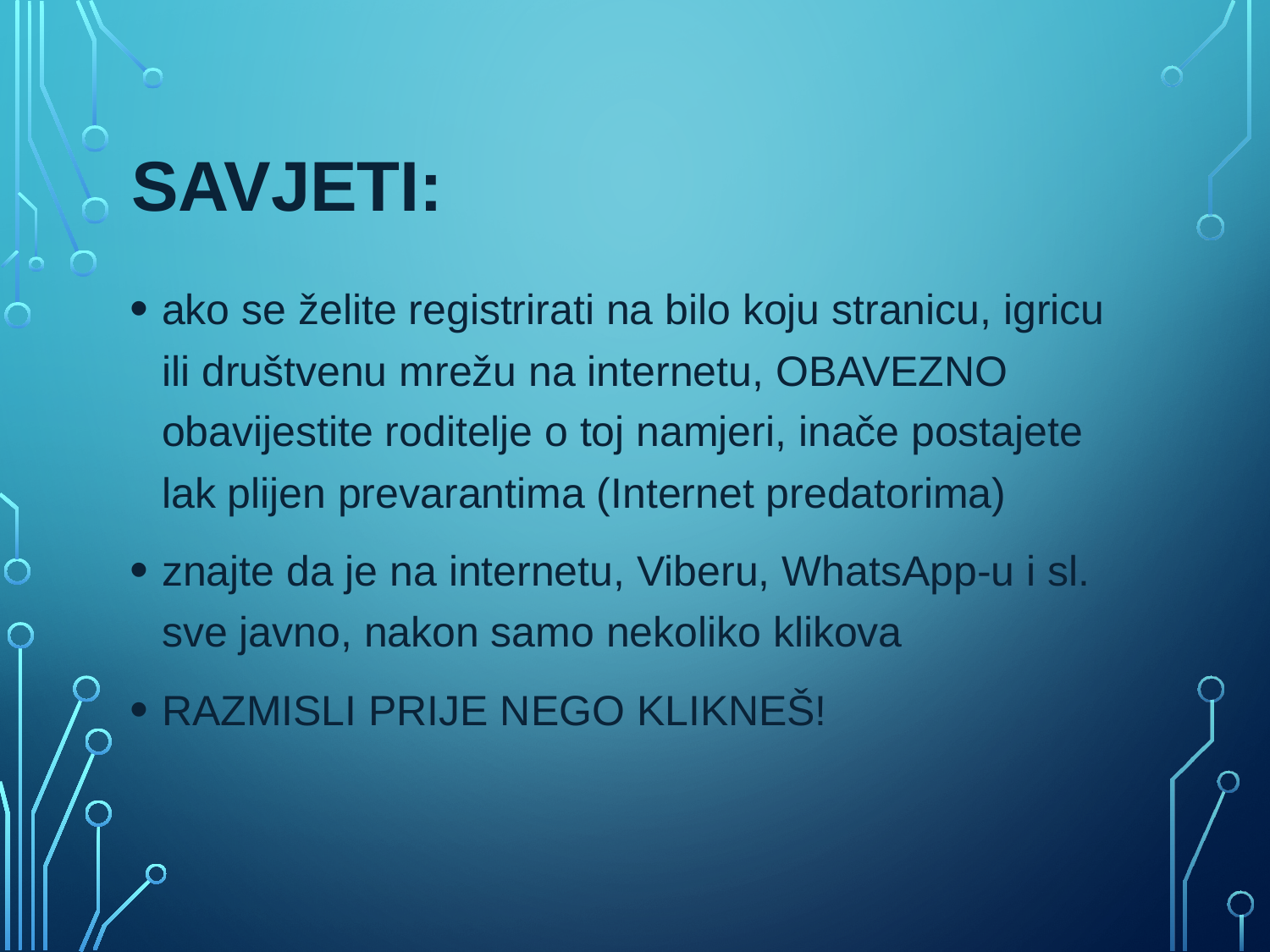

# Savjeti:
ako se želite registrirati na bilo koju stranicu, igricu ili društvenu mrežu na internetu, OBAVEZNO obavijestite roditelje o toj namjeri, inače postajete lak plijen prevarantima (Internet predatorima)
znajte da je na internetu, Viberu, WhatsApp-u i sl. sve javno, nakon samo nekoliko klikova
RAZMISLI PRIJE NEGO KLIKNEŠ!